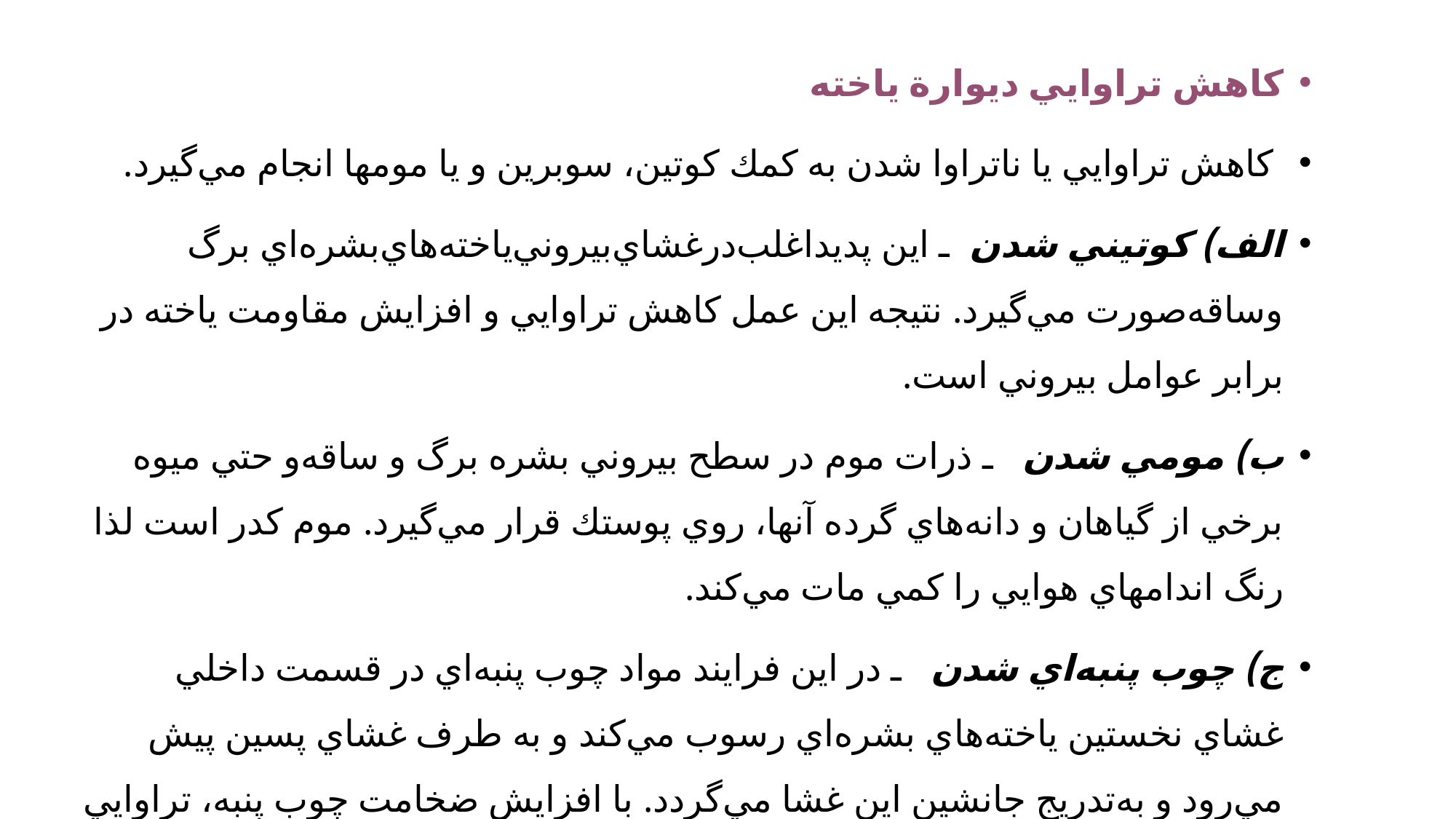

كاهش‌ تراوايي‌ ديوارة‌ ياخته‌
 كاهش‌ تراوايي‌ يا ناتراوا شدن‌ به‌ كمك‌ كوتين‌، سوبرين‌ و يا مومها انجام‌ مي‌گيرد.
الف‌) كوتيني‌ شدن‌  ـ اين‌ پديداغلب‌درغشاي‌بيروني‌ياخته‌هاي‌بشره‌اي‌ برگ‌ وساقه‌صورت‌ مي‌گيرد. نتيجه‌ اين‌ عمل‌ كاهش‌ تراوايي‌ و افزايش‌ مقاومت‌ ياخته‌ در برابر عوامل‌ بيروني‌ است‌.
ب‌) مومي‌ شدن‌   ـ ذرات‌ موم‌ در سطح‌ بيروني‌ بشره‌ برگ‌ و ساقه‌و حتي‌ ميوه‌ برخي‌ از گياهان‌ و دانه‌هاي‌ گرده‌ آنها، روي‌ پوستك‌ قرار مي‌گيرد. موم‌ كدر است‌ لذا رنگ‌ اندامهاي‌ هوايي‌ را كمي‌ مات‌ مي‌كند.
ج‌) چوب‌ پنبه‌اي‌ شدن‌   ـ در اين‌ فرايند مواد چوب‌ پنبه‌اي‌ در قسمت‌ داخلي‌ غشاي‌ نخستين‌ ياخته‌هاي‌ بشره‌اي‌ رسوب‌ مي‌كند و به‌ طرف‌ غشاي‌ پسين‌ پيش‌ مي‌رود و به‌تدريج‌ جانشين‌ اين‌ غشا مي‌گردد. با افزايش‌ ضخامت‌ چوب‌ پنبه‌، تراوايي‌ ياخته‌ كاهش‌ مي‌يابد .